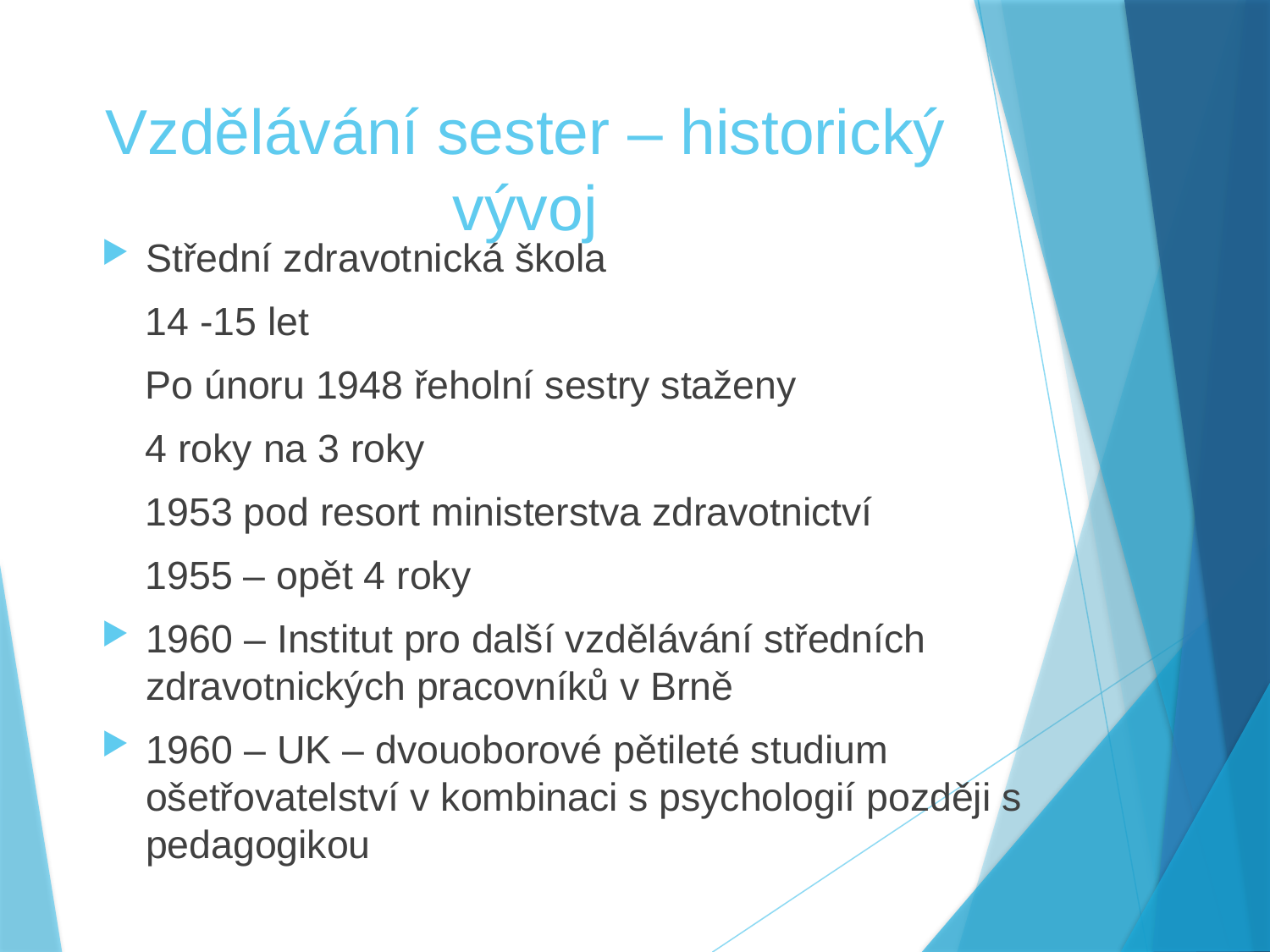

# Vzdělávání sester – historický vývoj
Střední zdravotnická škola
    14 -15 let
    Po únoru 1948 řeholní sestry staženy
    4 roky na 3 roky
    1953 pod resort ministerstva zdravotnictví
    1955 – opět 4 roky
1960 – Institut pro další vzdělávání středních zdravotnických pracovníků v Brně
1960 – UK – dvouoborové pětileté studium ošetřovatelství v kombinaci s psychologií později s pedagogikou